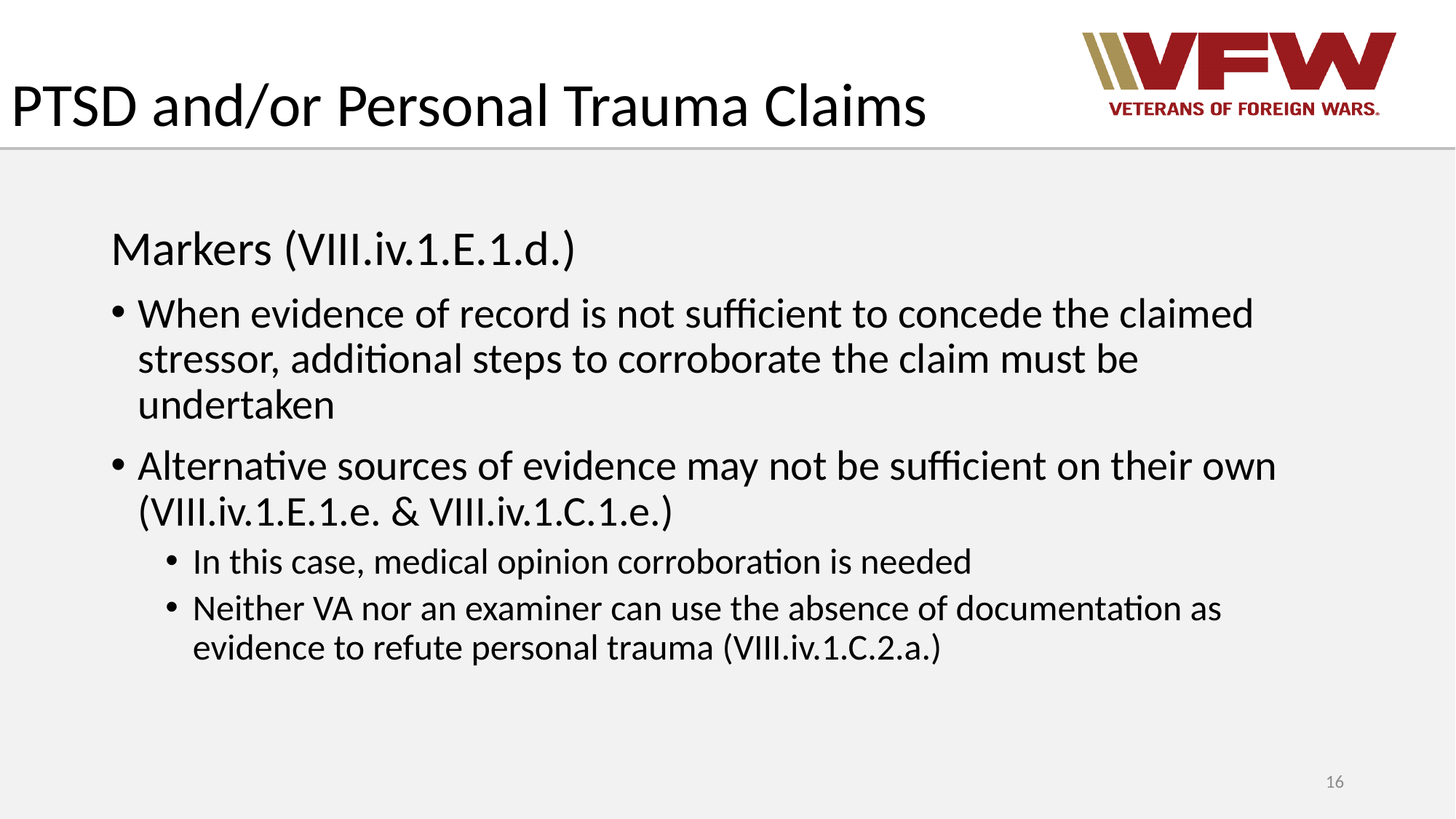

# PTSD and/or Personal Trauma Claims
Markers (VIII.iv.1.E.1.d.)
When evidence of record is not sufficient to concede the claimed stressor, additional steps to corroborate the claim must be undertaken
Alternative sources of evidence may not be sufficient on their own (VIII.iv.1.E.1.e. & VIII.iv.1.C.1.e.)
In this case, medical opinion corroboration is needed
Neither VA nor an examiner can use the absence of documentation as evidence to refute personal trauma (VIII.iv.1.C.2.a.)

16